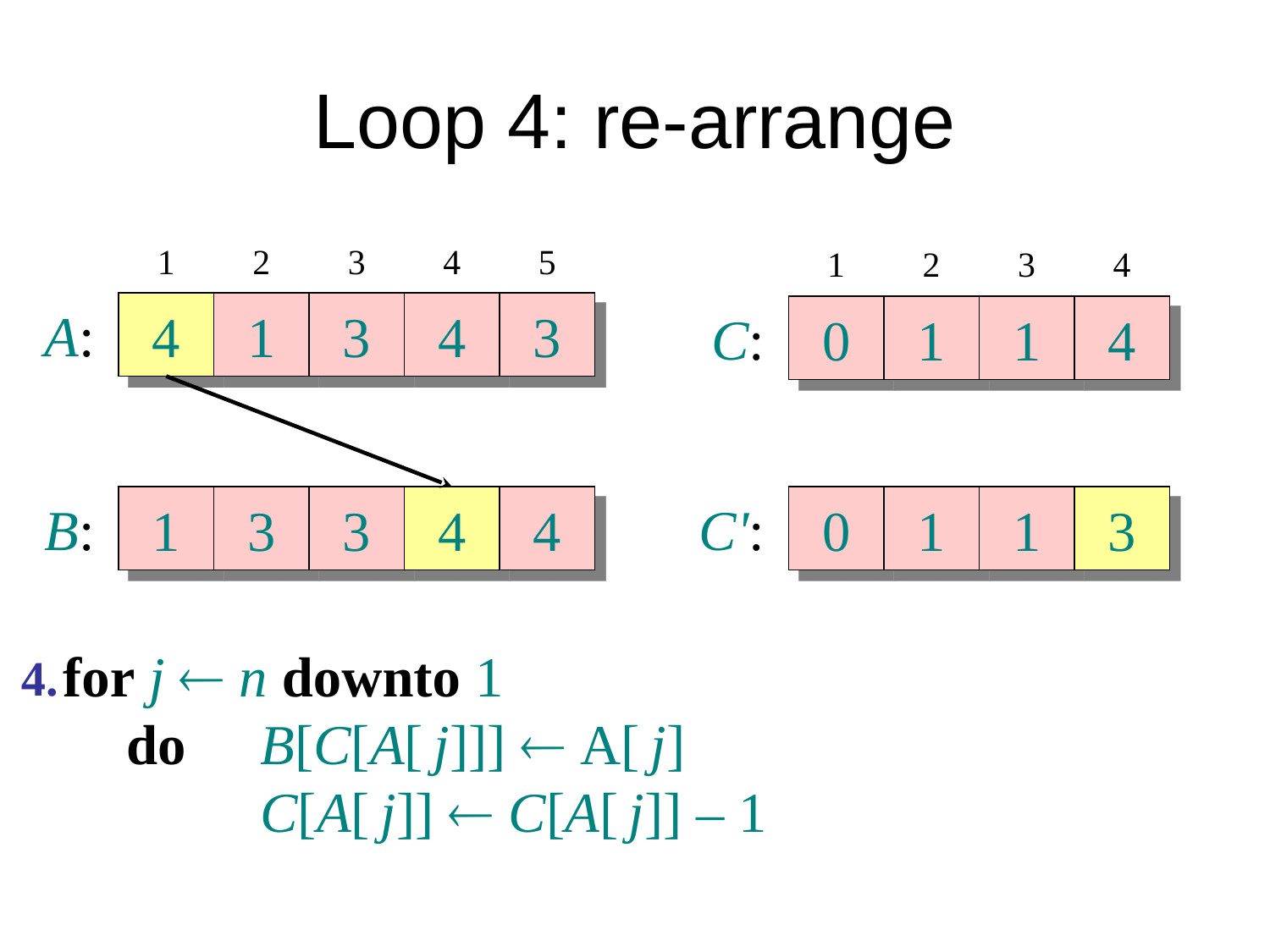

# Loop 4: re-arrange
1
2
3
4
5
1
2
3
4
4
1
3
4
3
A:
0
1
1
4
C:
1
3
3
4
4
0
1
1
3
B:
C':
for j ← n downto 1
do	B[C[A[ j]]] ← A[ j]
	C[A[ j]] ← C[A[ j]] – 1
4.